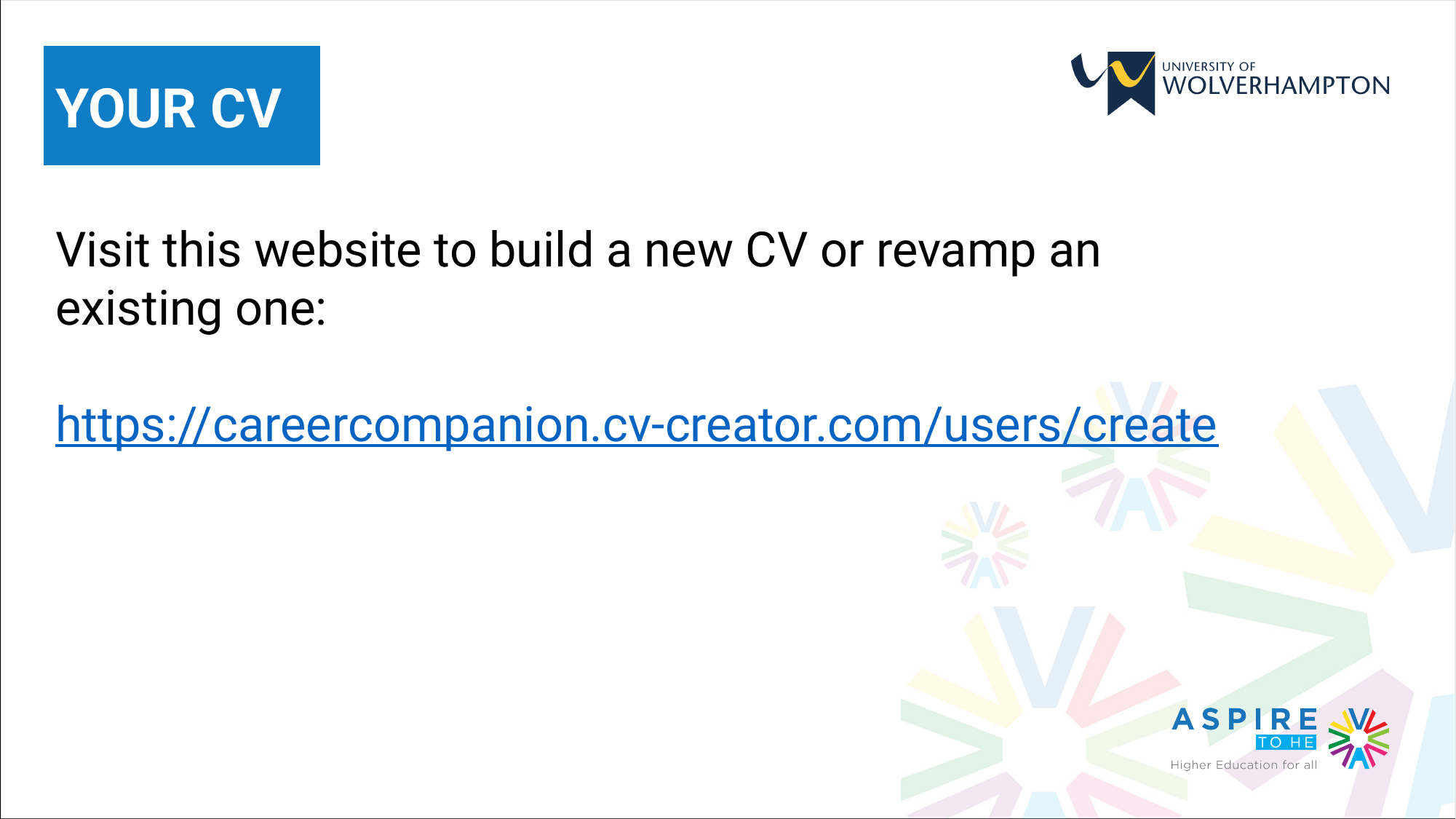

YOUR CV
Visit this website to build a new CV or revamp an existing one:

https://careercompanion.cv-creator.com/users/create